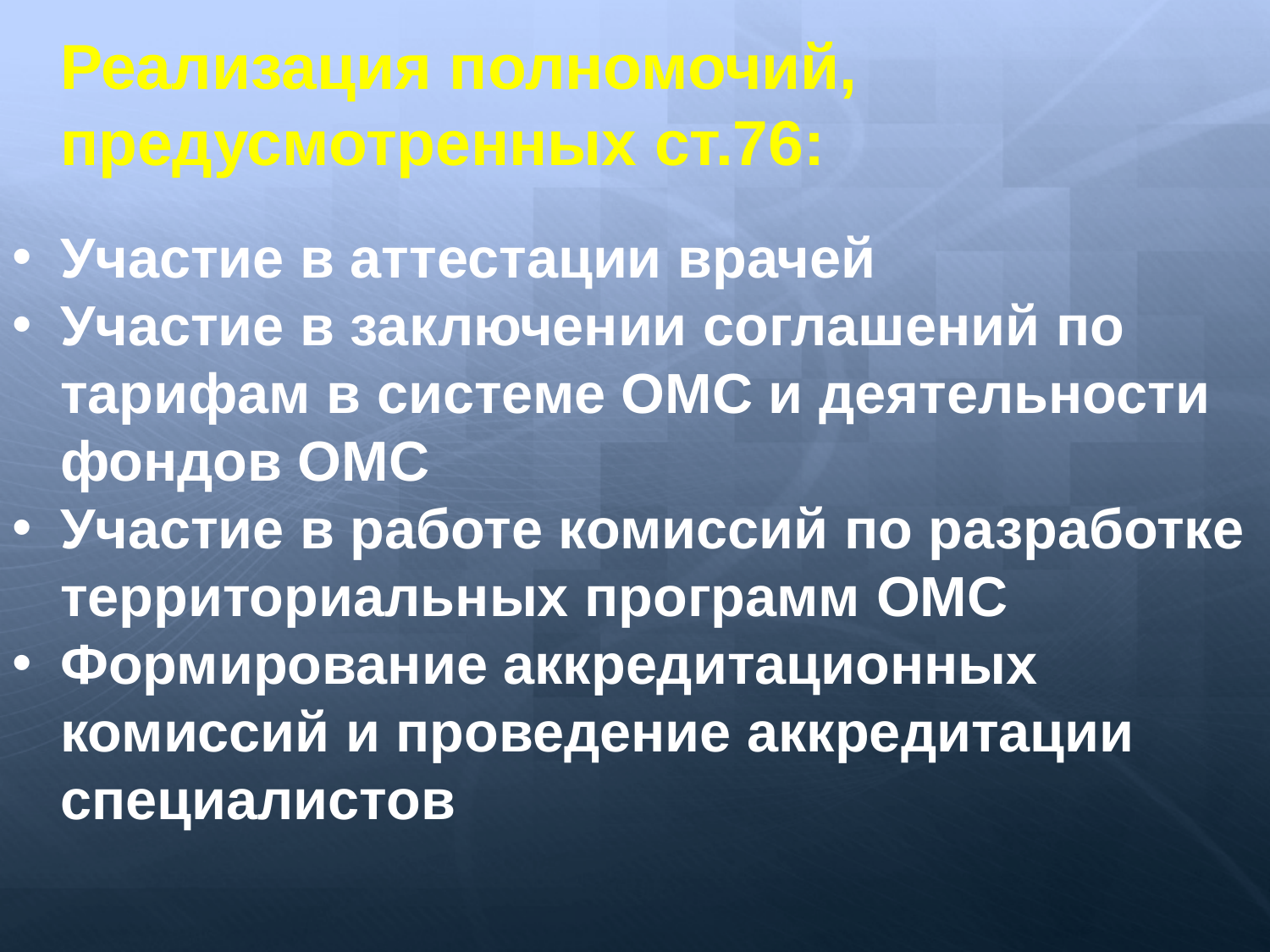

Реализация полномочий, предусмотренных ст.76:
Участие в аттестации врачей
Участие в заключении соглашений по тарифам в системе ОМС и деятельности фондов ОМС
Участие в работе комиссий по разработке территориальных программ ОМС
Формирование аккредитационных комиссий и проведение аккредитации специалистов